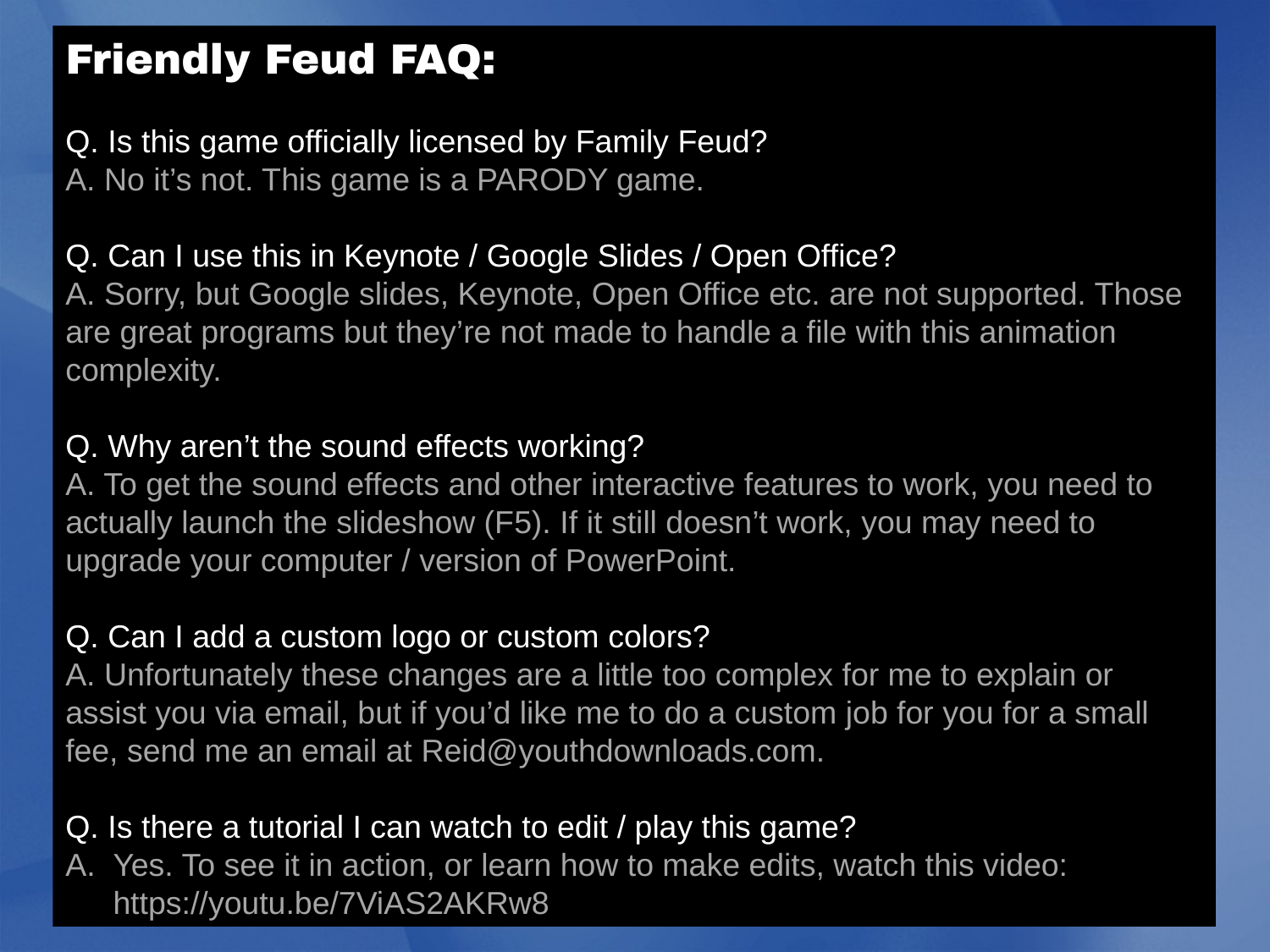

Friendly Feud FAQ:

Q. Is this game officially licensed by Family Feud?
A. No it’s not. This game is a PARODY game.

Q. Can I use this in Keynote / Google Slides / Open Office?
A. Sorry, but Google slides, Keynote, Open Office etc. are not supported. Those are great programs but they’re not made to handle a file with this animation complexity.

Q. Why aren’t the sound effects working?
A. To get the sound effects and other interactive features to work, you need to actually launch the slideshow (F5). If it still doesn’t work, you may need to upgrade your computer / version of PowerPoint.

Q. Can I add a custom logo or custom colors?
A. Unfortunately these changes are a little too complex for me to explain or assist you via email, but if you’d like me to do a custom job for you for a small fee, send me an email at Reid@youthdownloads.com.

Q. Is there a tutorial I can watch to edit / play this game?
Yes. To see it in action, or learn how to make edits, watch this video:
https://youtu.be/7ViAS2AKRw8